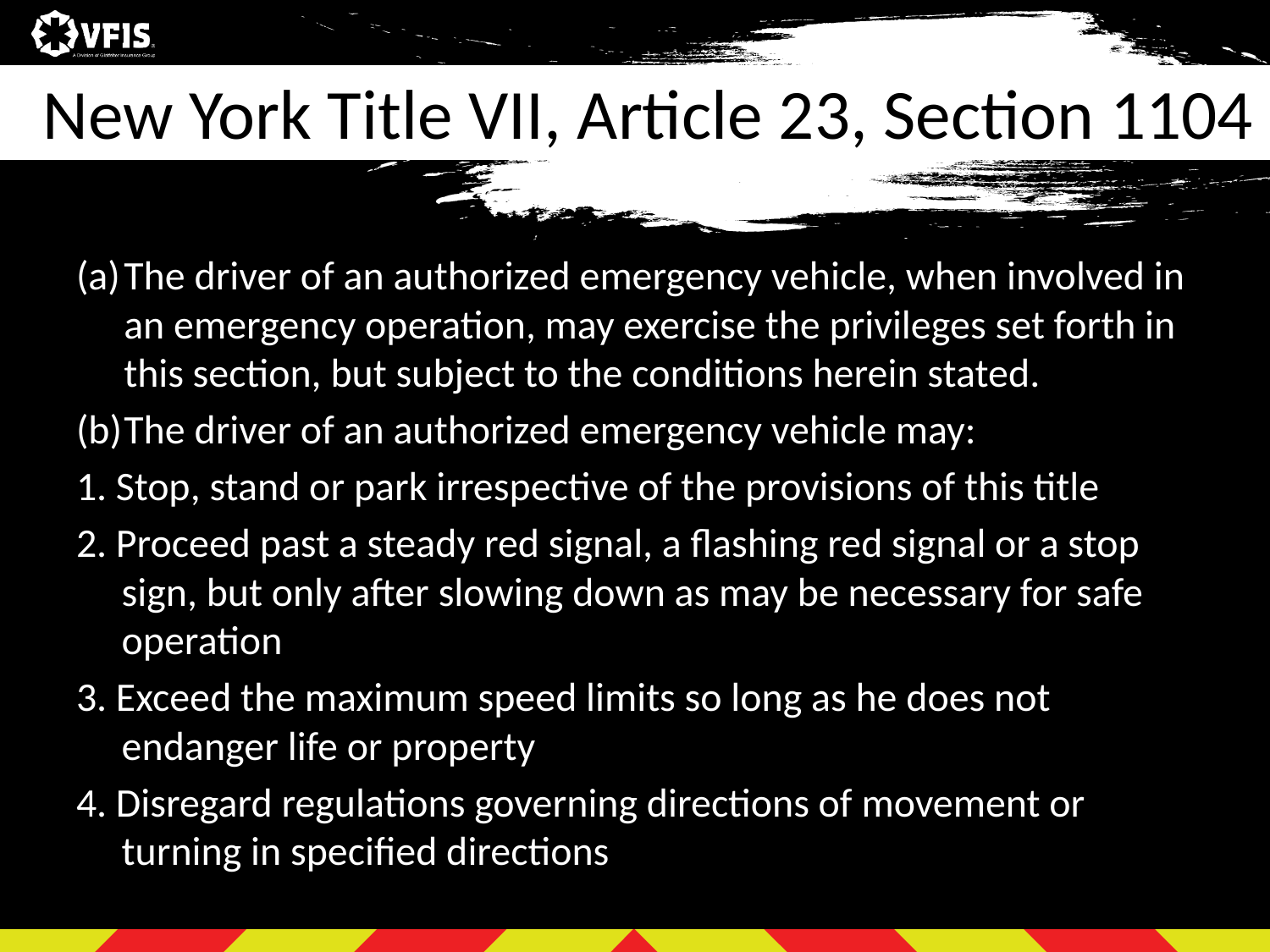

# New York Title VII, Article 23, Section 1104
The driver of an authorized emergency vehicle, when involved in an emergency operation, may exercise the privileges set forth in this section, but subject to the conditions herein stated.
The driver of an authorized emergency vehicle may:
1. Stop, stand or park irrespective of the provisions of this title
2. Proceed past a steady red signal, a flashing red signal or a stop
     sign, but only after slowing down as may be necessary for safe
     operation
3. Exceed the maximum speed limits so long as he does not
     endanger life or property
4. Disregard regulations governing directions of movement or
     turning in specified directions